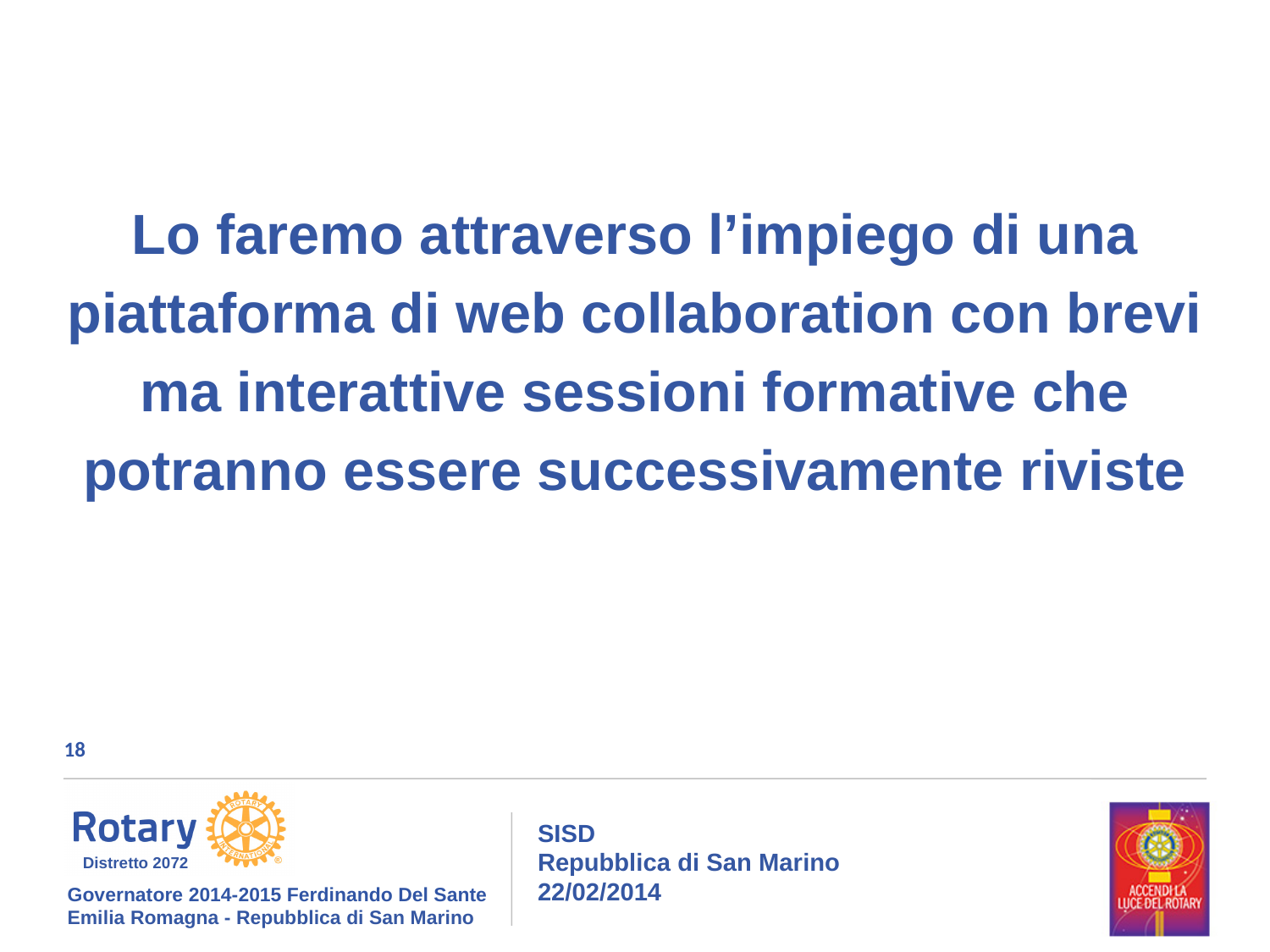

Lo faremo attraverso l’impiego di una piattaforma di web collaboration con brevi ma interattive sessioni formative che potranno essere successivamente riviste